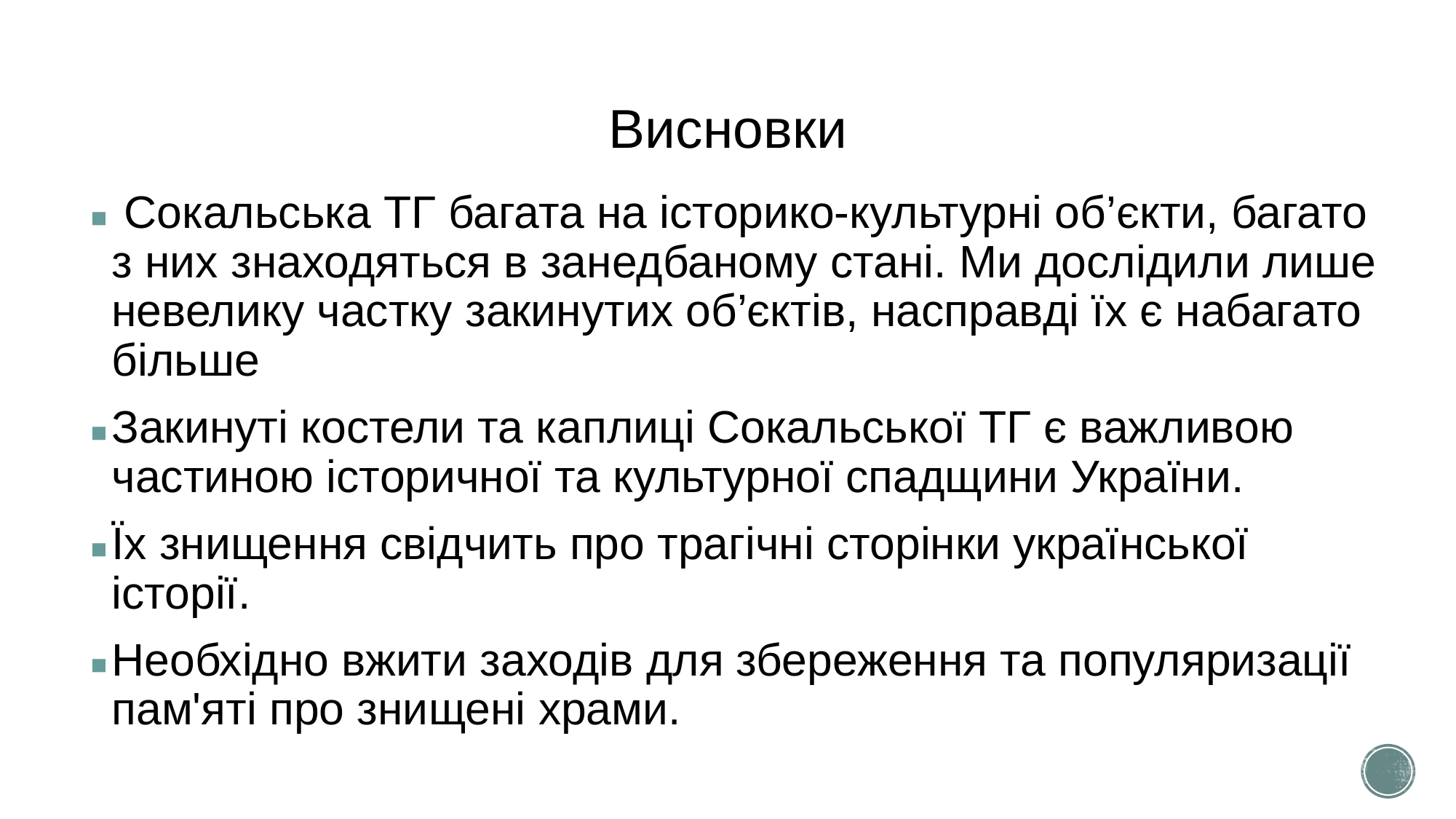

# Висновки
 Сокальська ТГ багата на історико-культурні об’єкти, багато з них знаходяться в занедбаному стані. Ми дослідили лише невелику частку закинутих об’єктів, насправді їх є набагато більше
Закинуті костели та каплиці Сокальської ТГ є важливою частиною історичної та культурної спадщини України.
Їх знищення свідчить про трагічні сторінки української історії.
Необхідно вжити заходів для збереження та популяризації пам'яті про знищені храми.